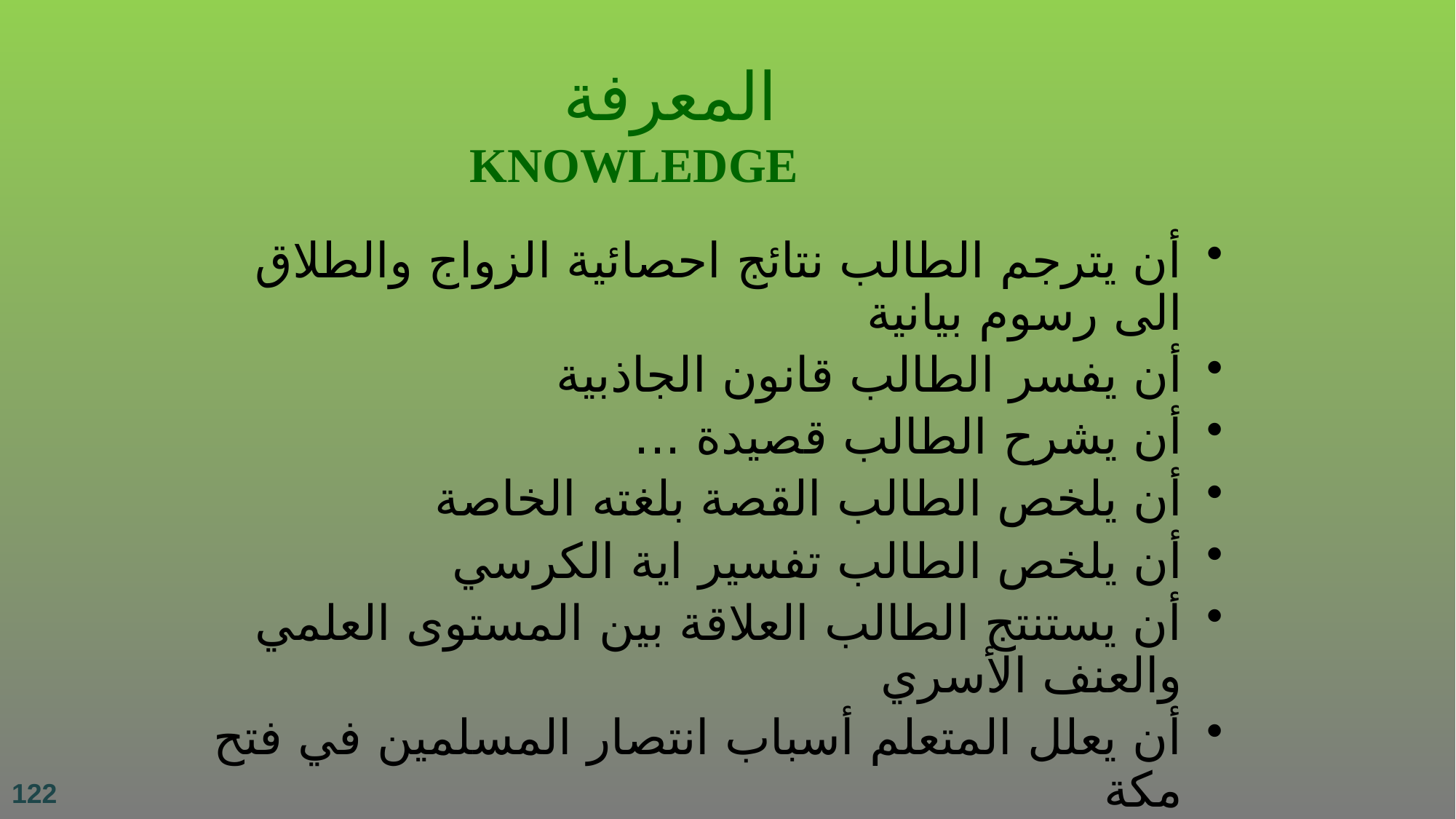

المعرفة
KNOWLEDGE
أن يترجم الطالب نتائج احصائية الزواج والطلاق الى رسوم بيانية
أن يفسر الطالب قانون الجاذبية
أن يشرح الطالب قصيدة ...
أن يلخص الطالب القصة بلغته الخاصة
أن يلخص الطالب تفسير اية الكرسي
أن يستنتج الطالب العلاقة بين المستوى العلمي والعنف الأسري
أن يعلل المتعلم أسباب انتصار المسلمين في فتح مكة
122